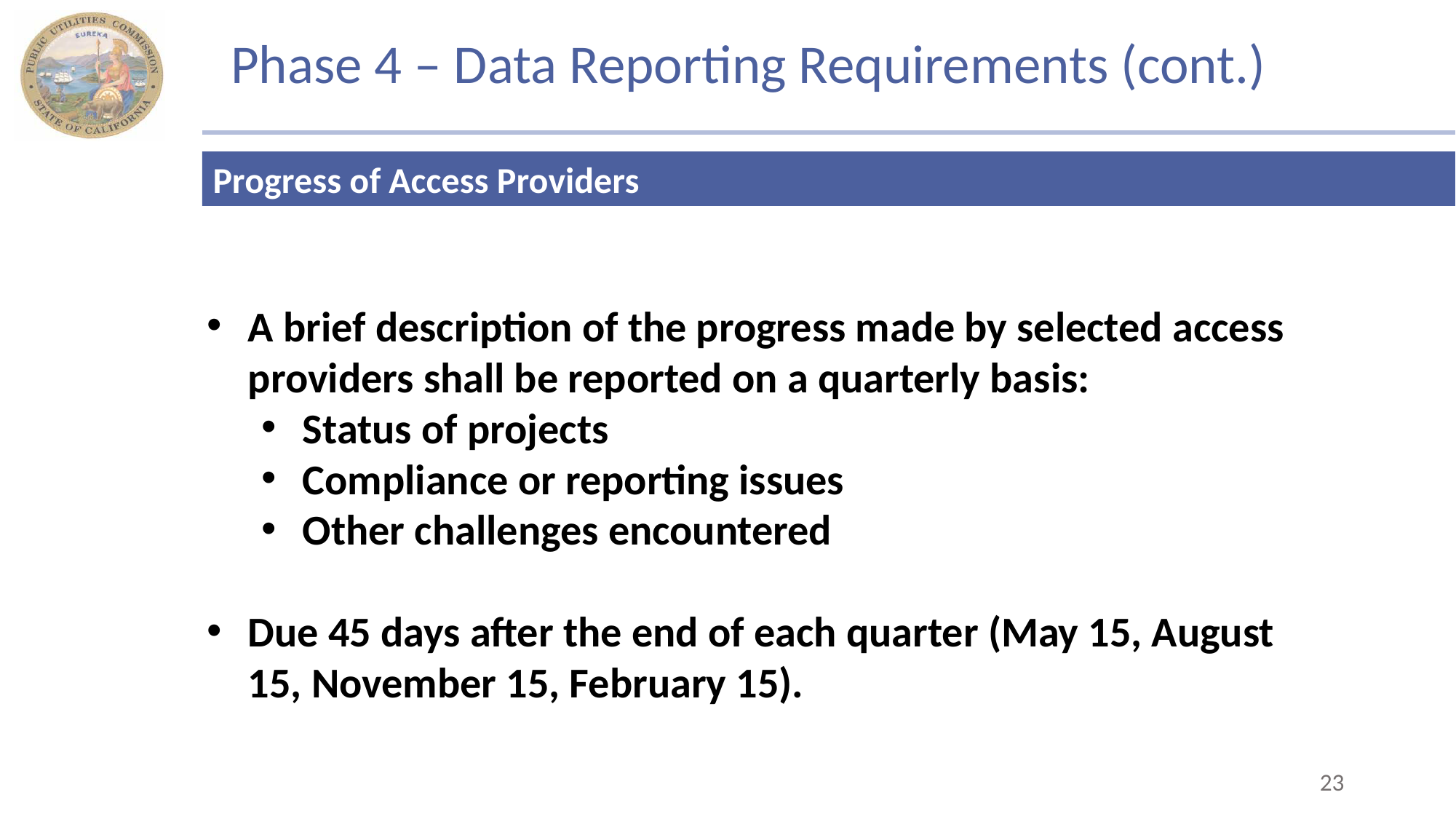

# Phase 4 – Data Reporting Requirements (cont.)
Progress of Access Providers
A brief description of the progress made by selected access providers shall be reported on a quarterly basis:
Status of projects
Compliance or reporting issues
Other challenges encountered

Due 45 days after the end of each quarter (May 15, August 15, November 15, February 15).
23